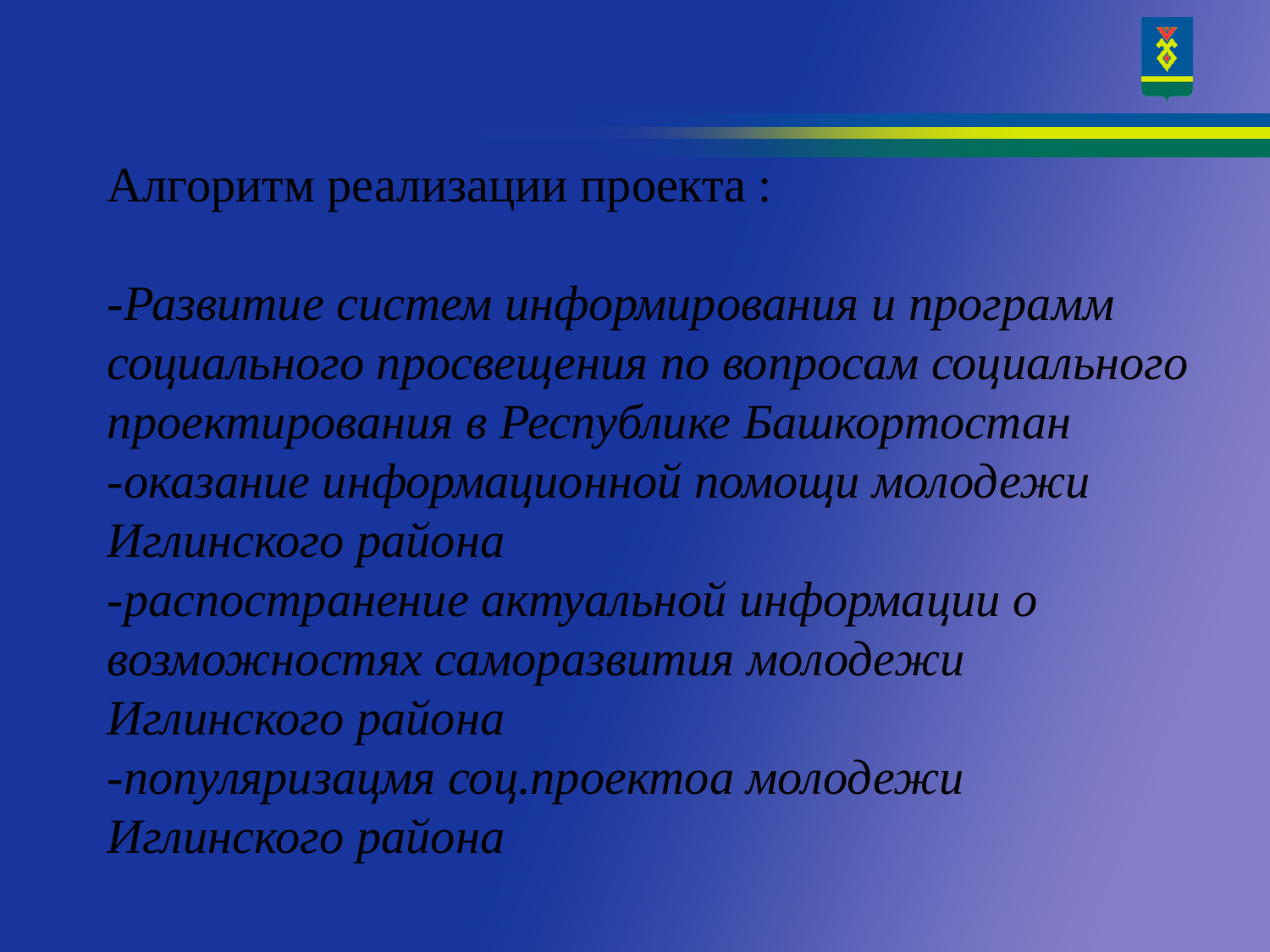

Алгоритм реализации проекта :

-Развитие систем информирования и программ социального просвещения по вопросам социального проектирования в Республике Башкортостан
-оказание информационной помощи молодежи Иглинского района
-распостранение актуальной информации о возможностях саморазвития молодежи Иглинского района
-популяризацмя соц.проектоа молодежи Иглинского района